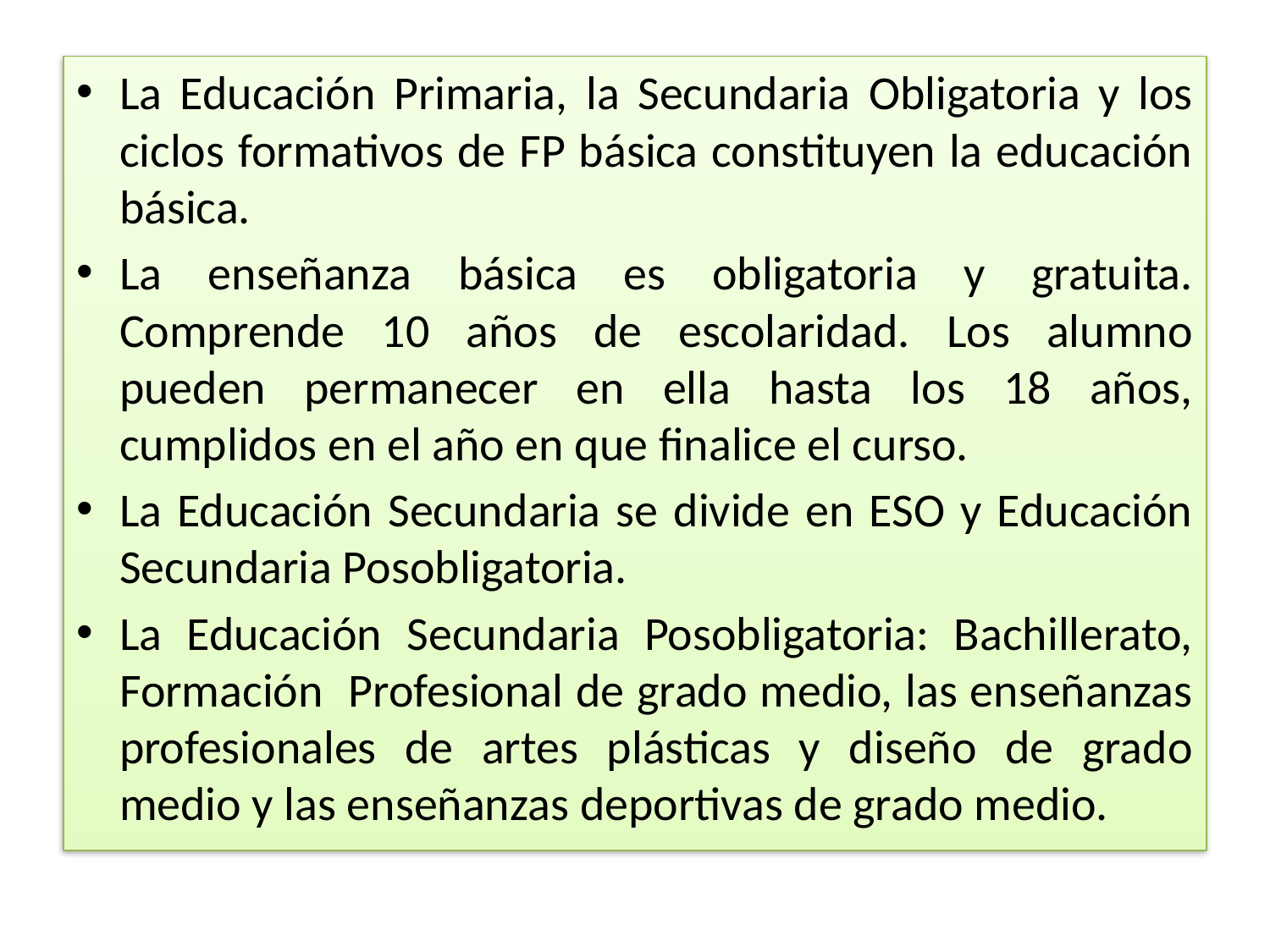

La Educación Primaria, la Secundaria Obligatoria y los ciclos formativos de FP básica constituyen la educación básica.
La enseñanza básica es obligatoria y gratuita. Comprende 10 años de escolaridad. Los alumno pueden permanecer en ella hasta los 18 años, cumplidos en el año en que finalice el curso.
La Educación Secundaria se divide en ESO y Educación Secundaria Posobligatoria.
La Educación Secundaria Posobligatoria: Bachillerato, Formación  Profesional de grado medio, las enseñanzas profesionales de artes plásticas y diseño de grado medio y las enseñanzas deportivas de grado medio.